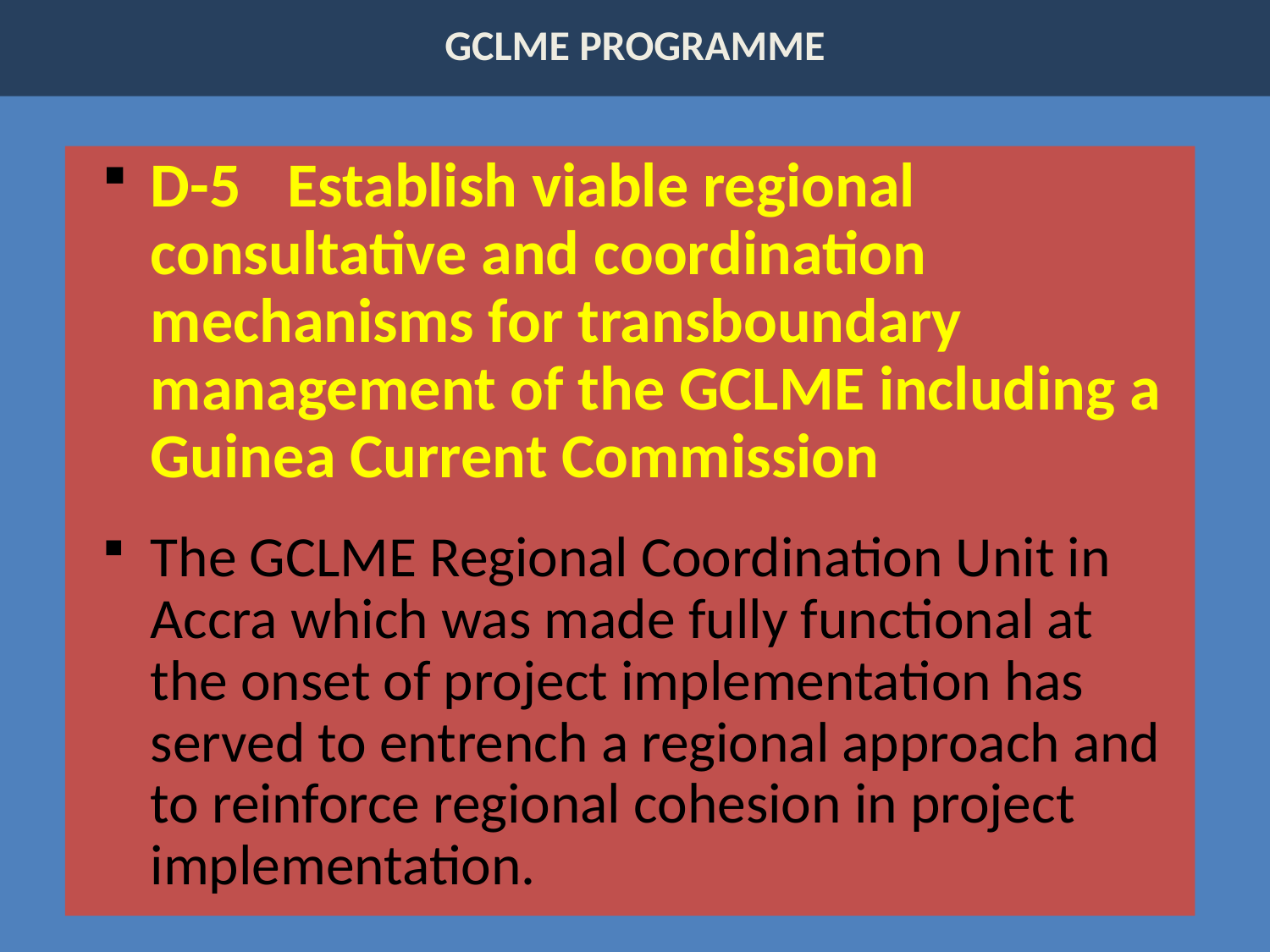

# GCLME PROGRAMME
D-5	Establish viable regional consultative and coordination mechanisms for transboundary management of the GCLME including a Guinea Current Commission
The GCLME Regional Coordination Unit in Accra which was made fully functional at the onset of project implementation has served to entrench a regional approach and to reinforce regional cohesion in project implementation.